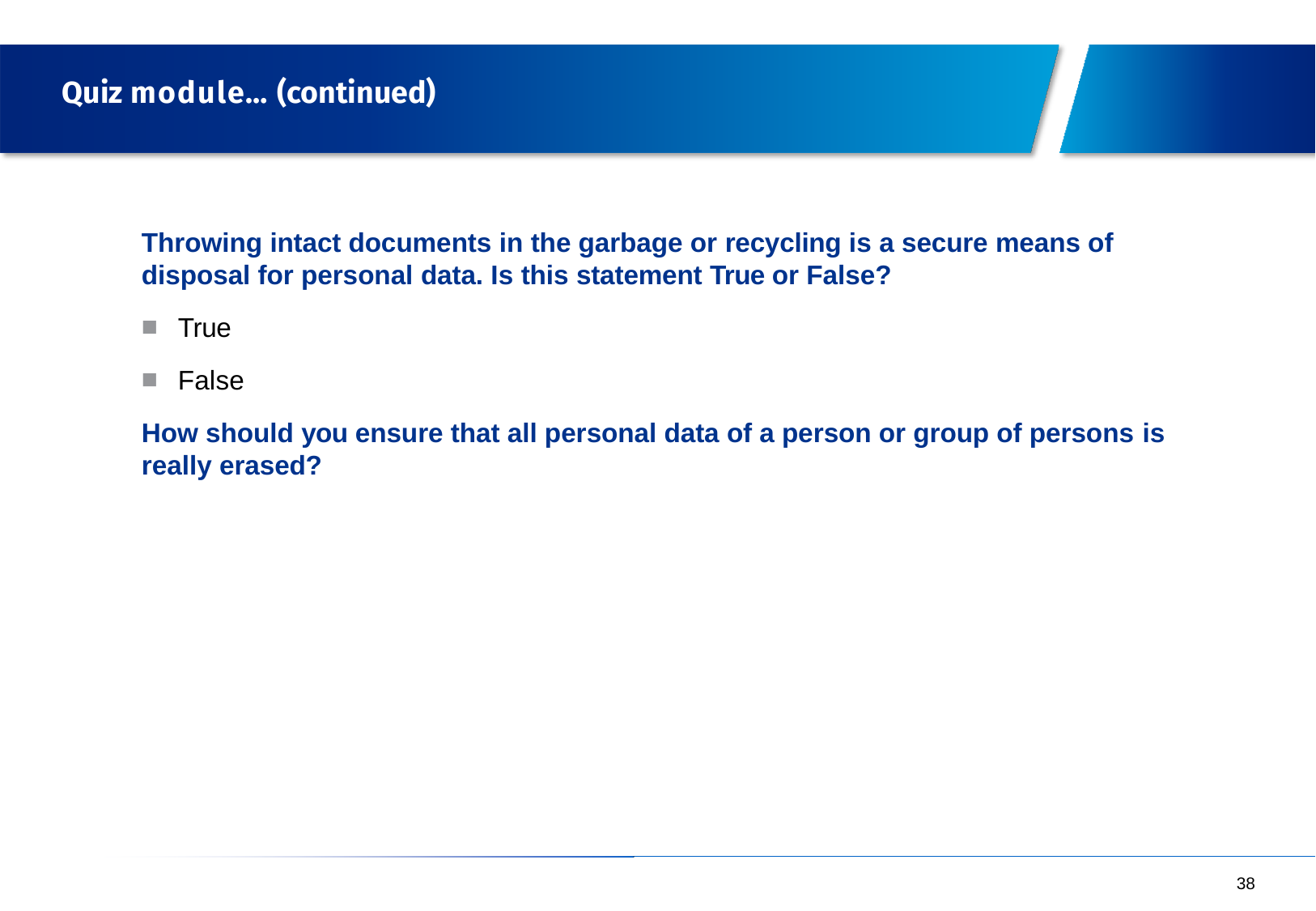

# Quiz module… (continued)
Throwing intact documents in the garbage or recycling is a secure means of  disposal for personal data. Is this statement True or False?
True
False
How should you ensure that all personal data of a person or group of persons is  really erased?

38